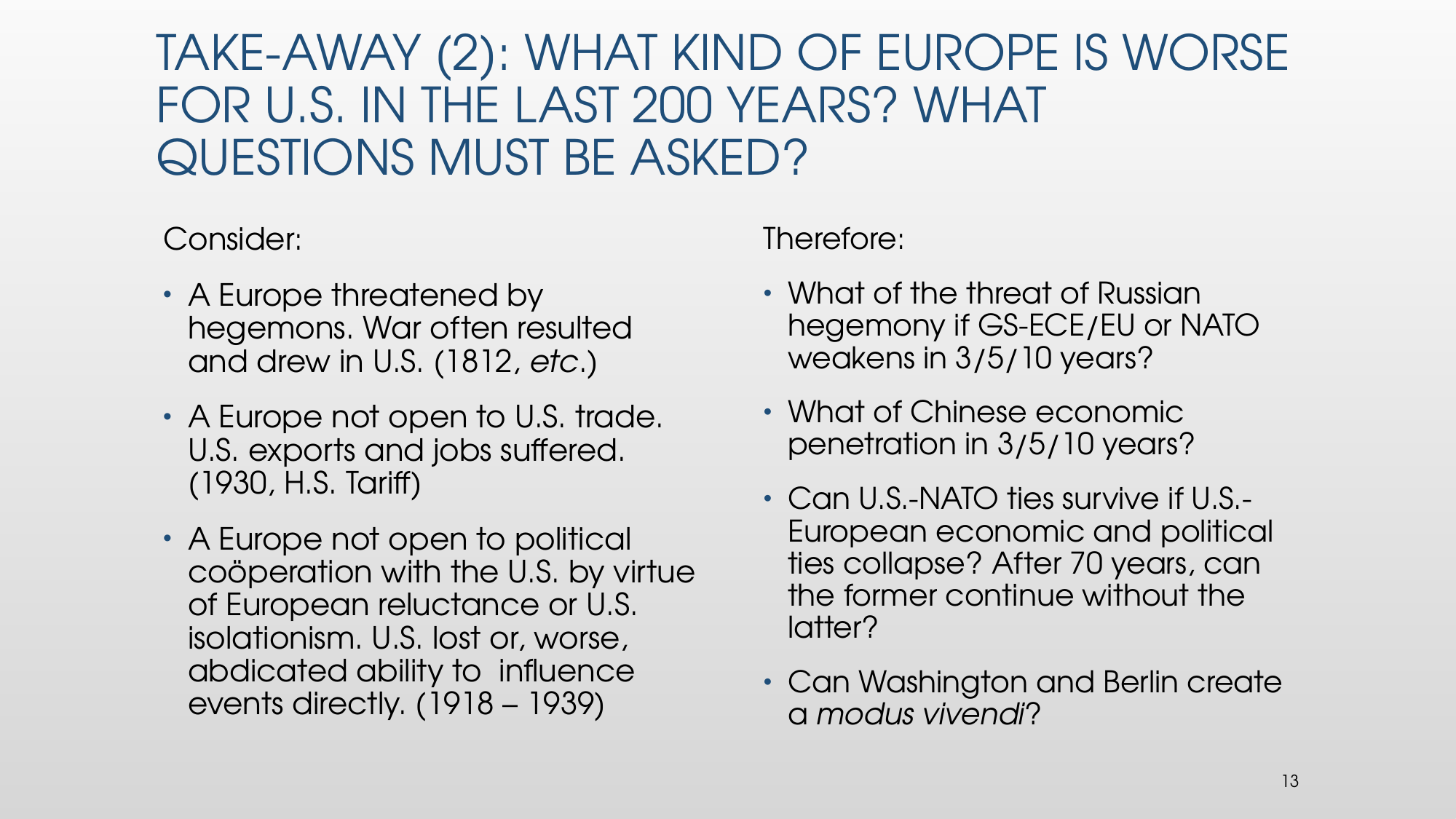

# Take-away (2): what kind of Europe is worse for U.S. IN the last 200 years? What questions must be asked?
Consider:
A Europe threatened by  hegemons. War often resulted and drew in U.S. (1812, etc.)
A Europe not open to U.S. trade. U.S. exports and jobs suffered. (1930, H.S. Tariff)
A Europe not open to political coöperation with the U.S. by virtue of European reluctance or U.S. isolationism. U.S. lost or, worse, abdicated ability to  influence events directly. (1918 – 1939)

Therefore:
What of the threat of Russian hegemony if GS-ECE/EU or NATO weakens in 3/5/10 years?
What of Chinese economic penetration in 3/5/10 years?
Can U.S.-NATO ties survive if U.S.-European economic and political ties collapse? After 70 years, can the former continue without the latter?
Can Washington and Berlin create a modus vivendi?

13